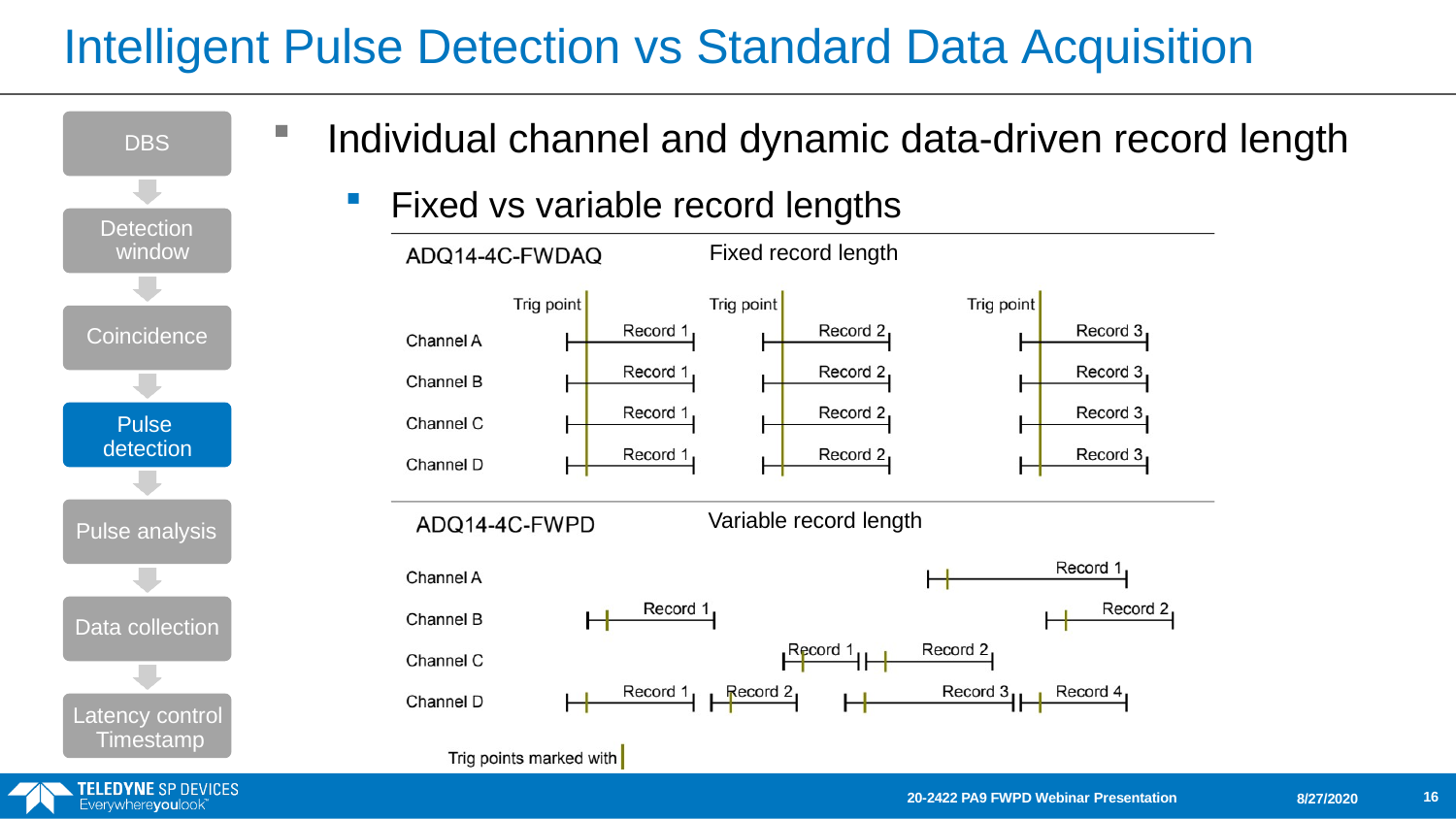

# Intelligent Pulse Detection vs Standard Data Acquisition
Individual channel and dynamic data-driven record length
Fixed vs variable record lengths
Fixed record length

DBS

Detection  window

Coincidence

Pulse  detection

Variable record length
Pulse analysis

Data collection

Latency control  Timestamp
16
20-2422 PA9 FWPD Webinar Presentation
8/27/2020